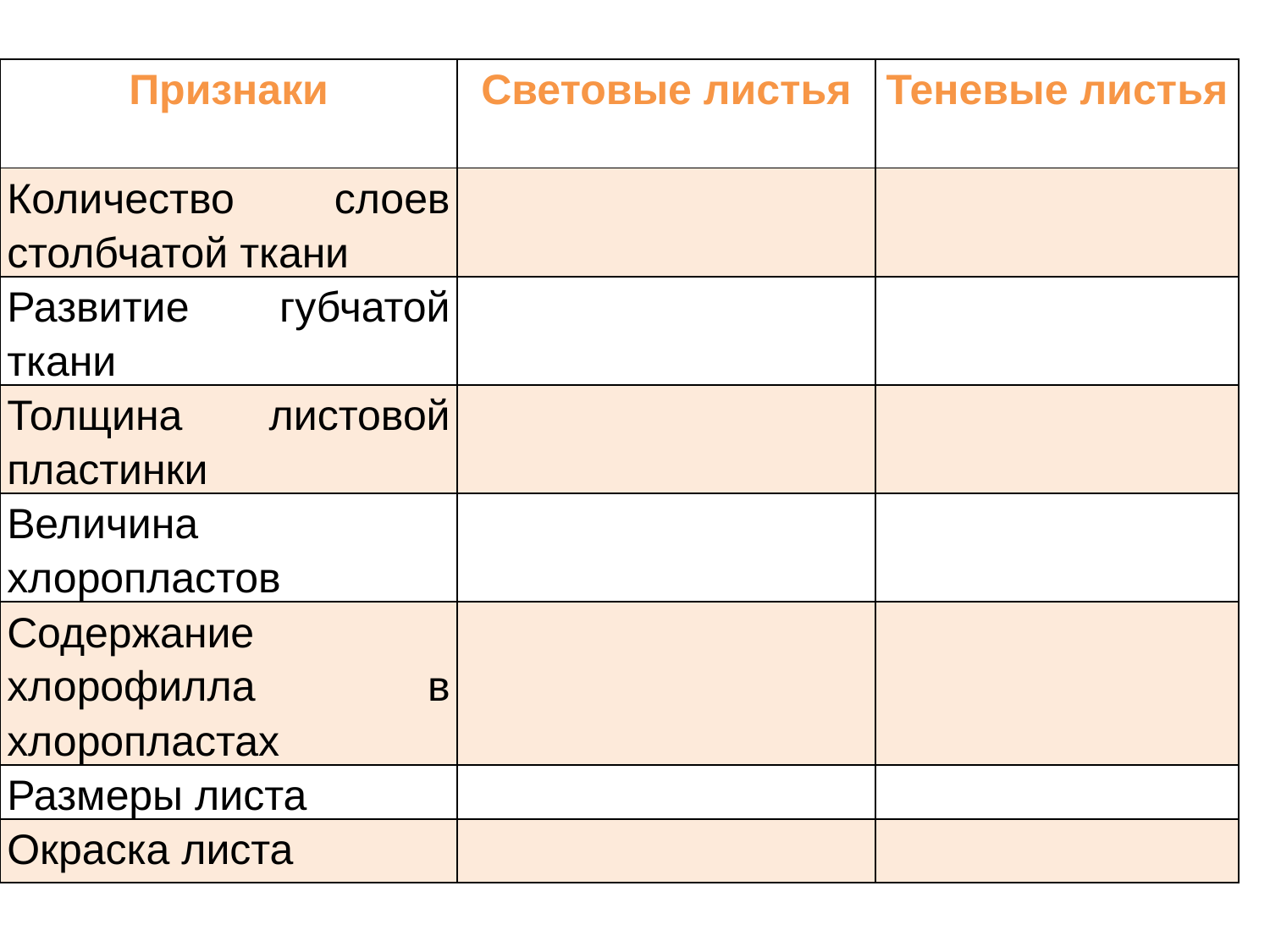

| Признаки | Световые листья | Теневые листья |
| --- | --- | --- |
| Количество слоев столбчатой ткани |  |  |
| Развитие губчатой ткани |  |  |
| Толщина листовой пластинки |  |  |
| Величина хлоропластов |  |  |
| Содержание хлорофилла в хлоропластах |  |  |
| Размеры листа |  |  |
| Окраска листа |  |  |